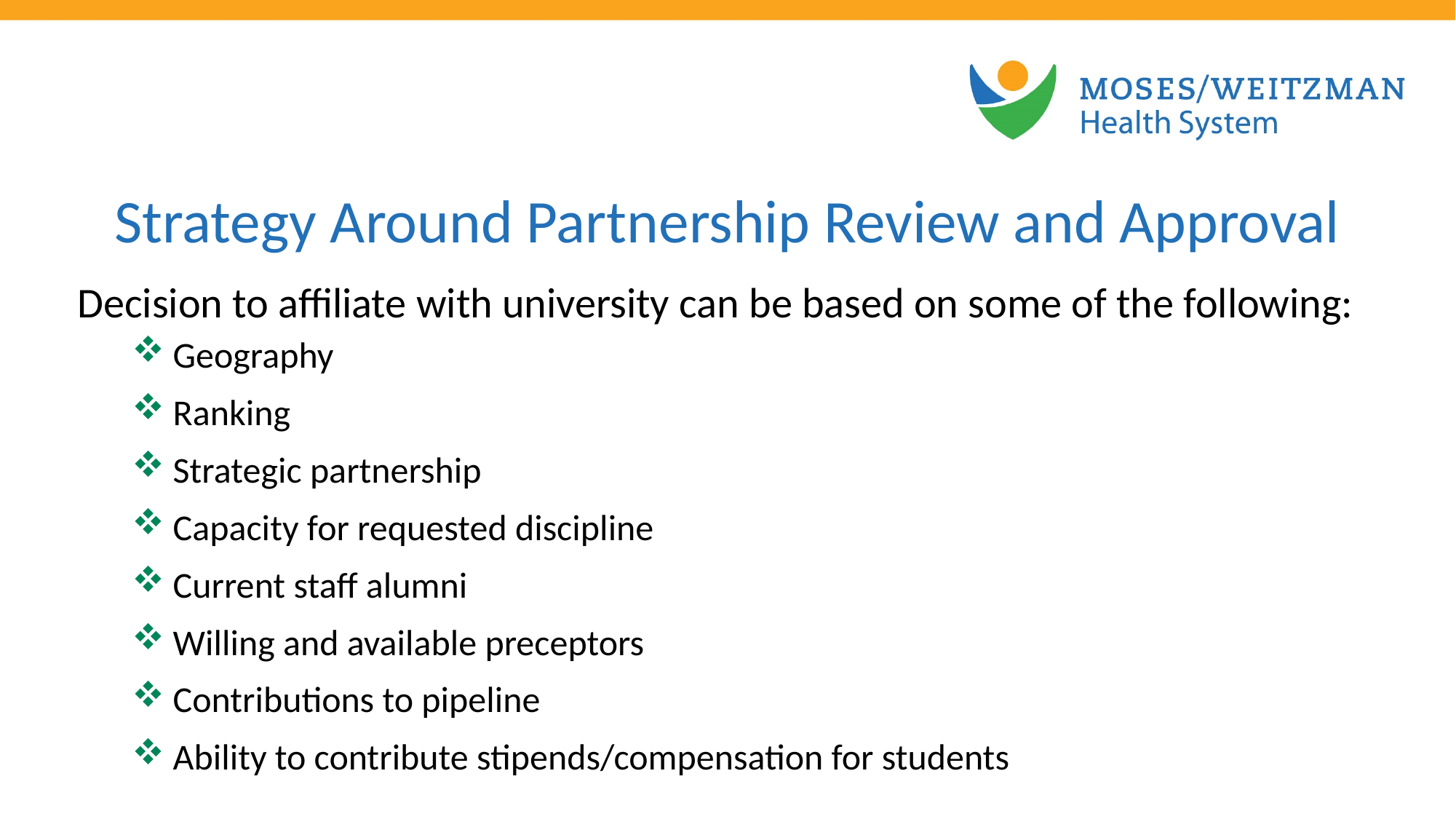

Strategy Around Partnership Review and Approval
Decision to affiliate with university can be based on some of the following:
Geography
Ranking
Strategic partnership
Capacity for requested discipline
Current staff alumni
Willing and available preceptors
Contributions to pipeline
Ability to contribute stipends/compensation for students